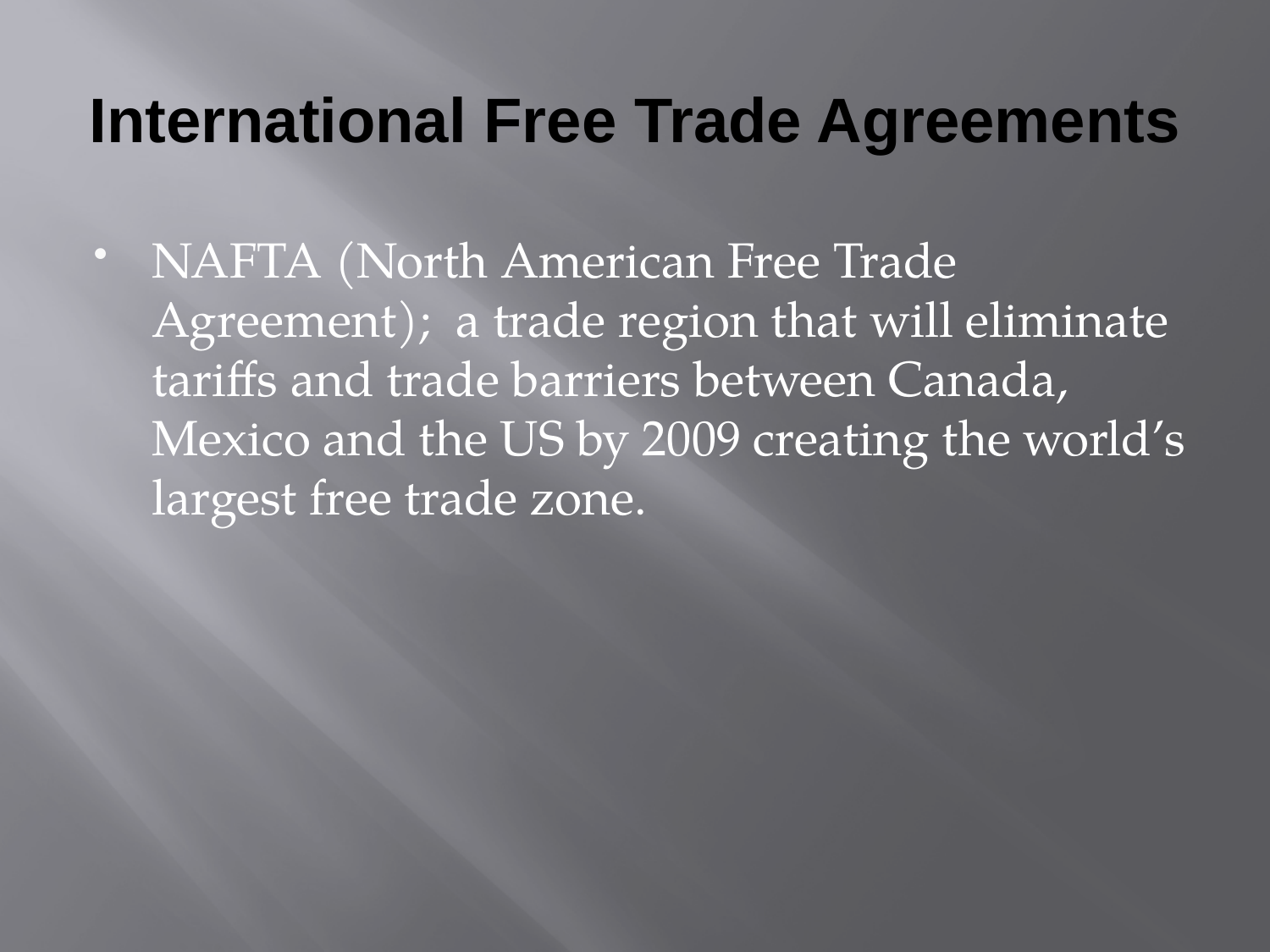

# International Free Trade Agreements
NAFTA (North American Free Trade Agreement);  a trade region that will eliminate tariffs and trade barriers between Canada, Mexico and the US by 2009 creating the world’s largest free trade zone.